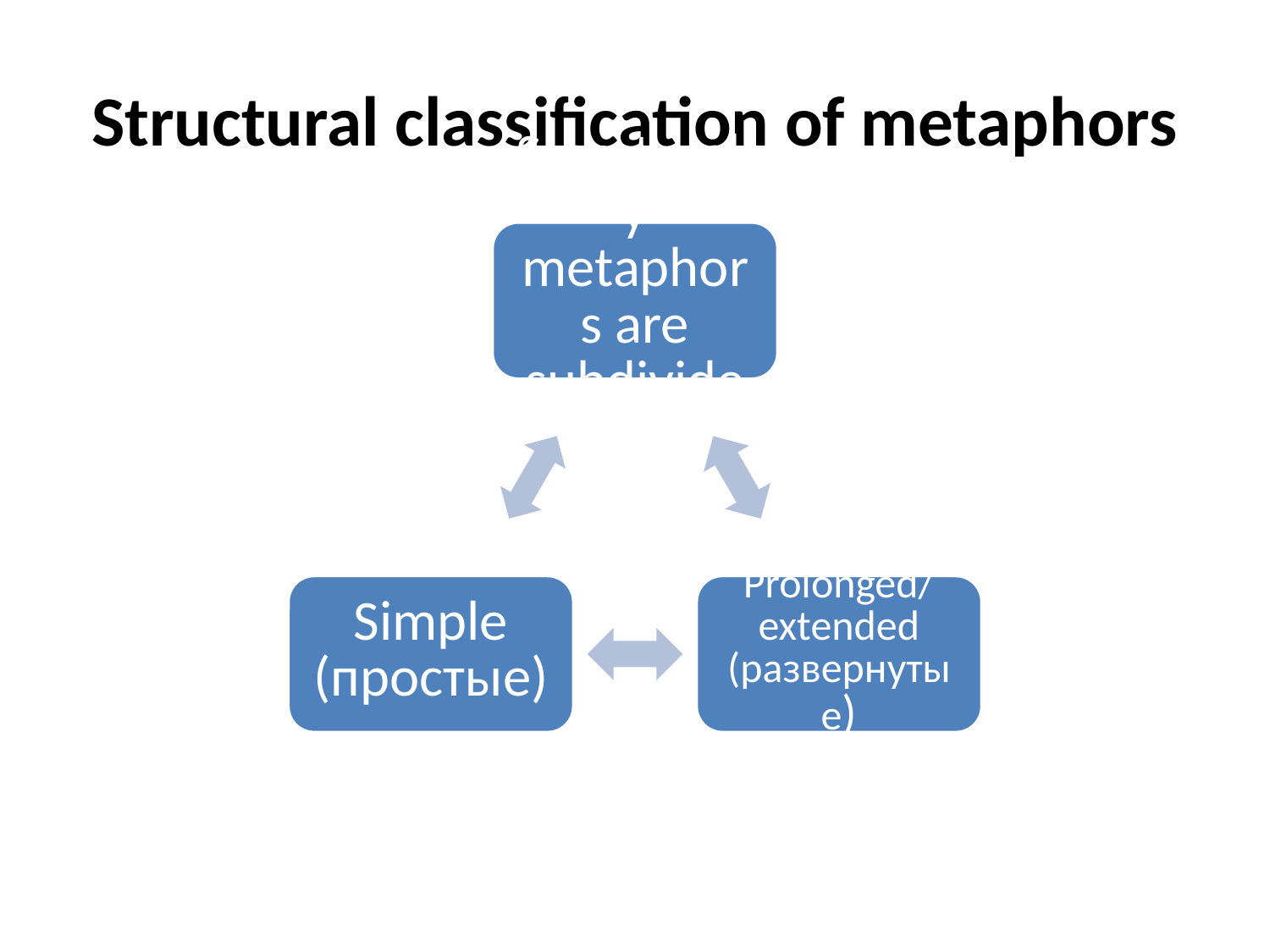

# Structural classification of metaphors
Structurally metaphors are subdivided into
Prolonged/
extended (развернутые)
Simple (простые)